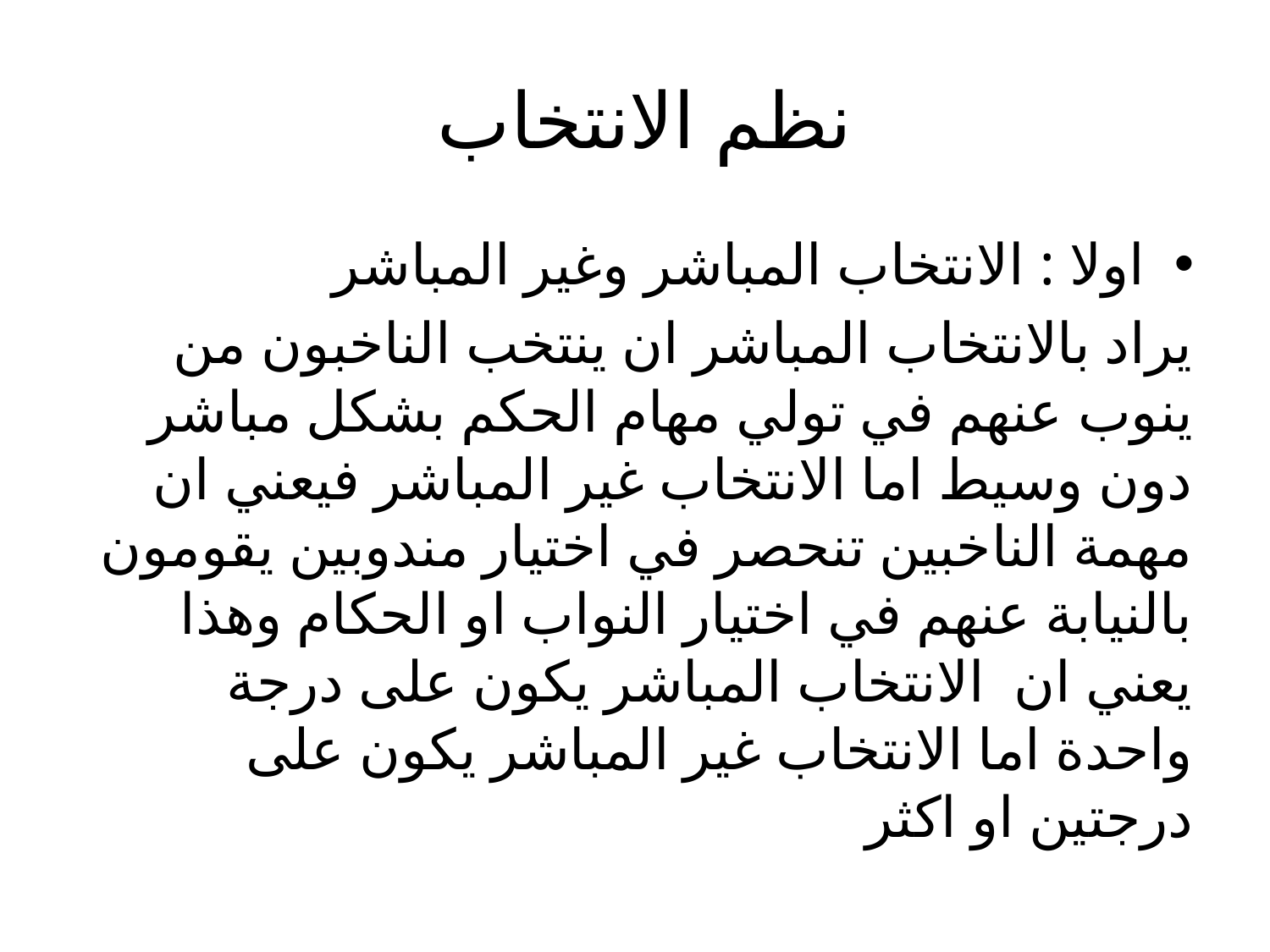

# نظم الانتخاب
اولا : الانتخاب المباشر وغير المباشر
يراد بالانتخاب المباشر ان ينتخب الناخبون من ينوب عنهم في تولي مهام الحكم بشكل مباشر دون وسيط اما الانتخاب غير المباشر فيعني ان مهمة الناخبين تنحصر في اختيار مندوبين يقومون بالنيابة عنهم في اختيار النواب او الحكام وهذا يعني ان  الانتخاب المباشر يكون على درجة واحدة اما الانتخاب غير المباشر يكون على درجتين او اكثر